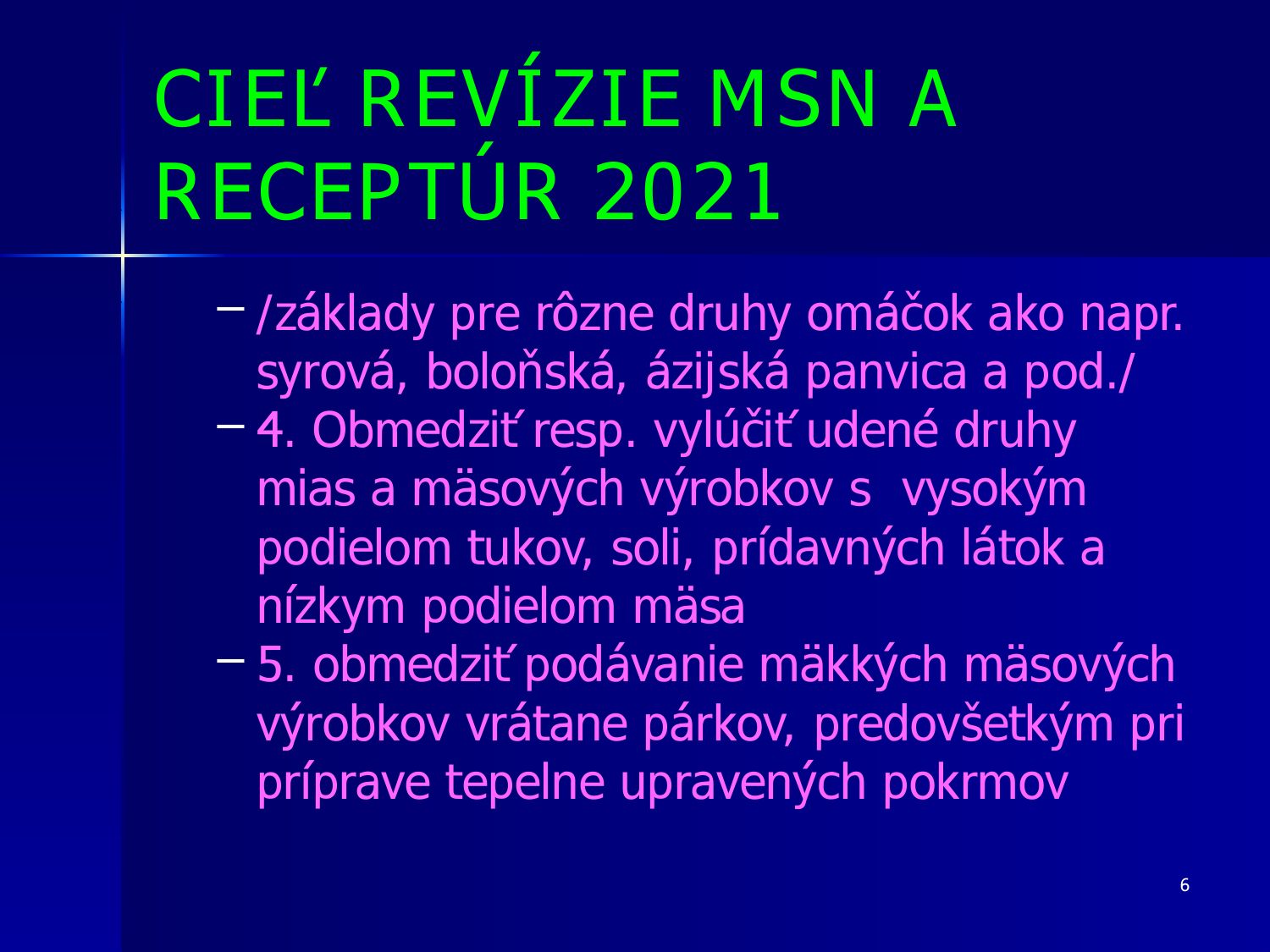

CIEĽ REVÍZIE MSN A RECEPTÚR 2021
/základy pre rôzne druhy omáčok ako napr. syrová, boloňská, ázijská panvica a pod./
4. Obmedziť resp. vylúčiť udené druhy mias a mäsových výrobkov s  vysokým podielom tukov, soli, prídavných látok a nízkym podielom mäsa
5. obmedziť podávanie mäkkých mäsových výrobkov vrátane párkov, predovšetkým pri príprave tepelne upravených pokrmov
6